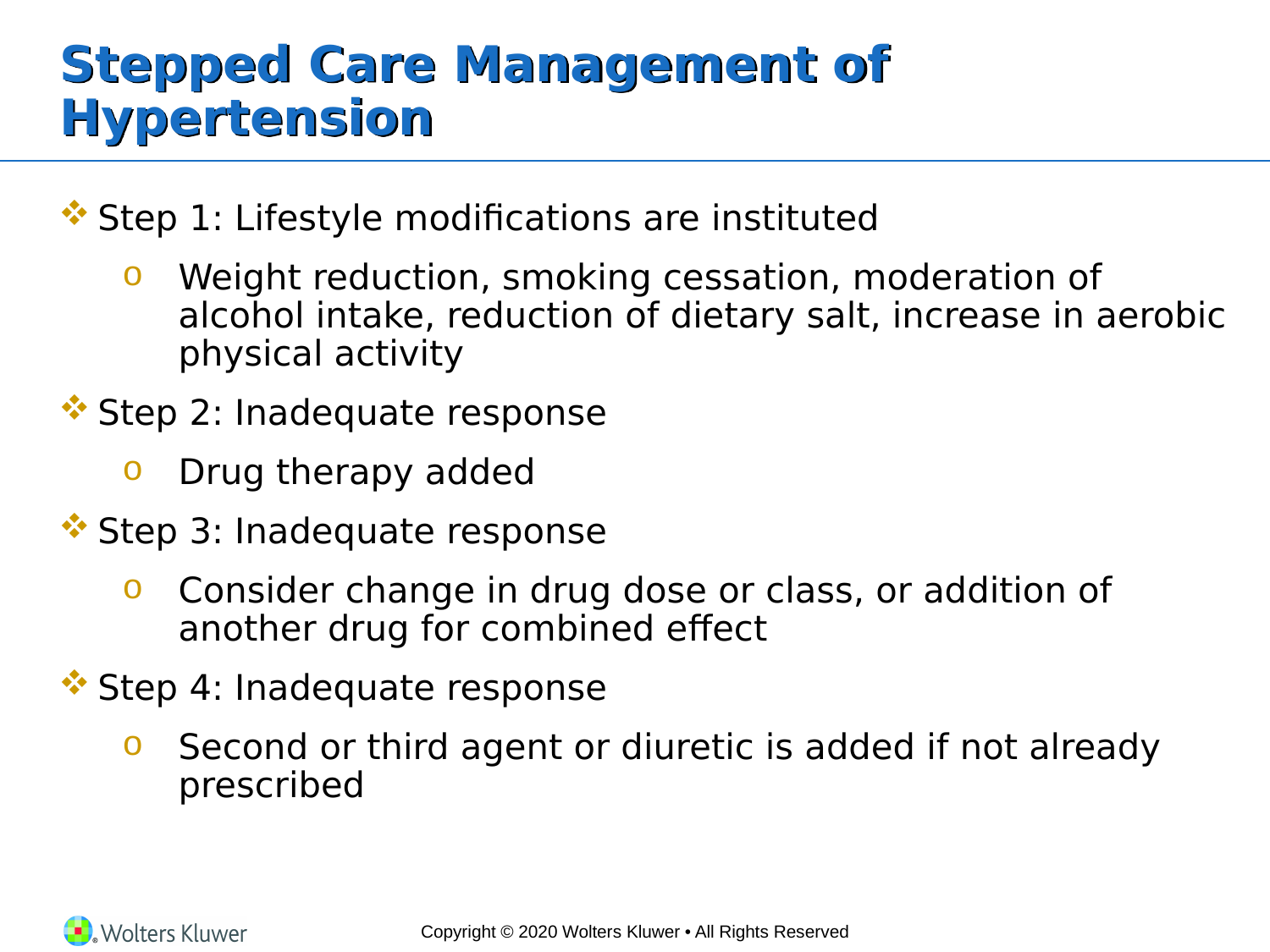

# Stepped Care Management of Hypertension
Step 1: Lifestyle modifications are instituted
Weight reduction, smoking cessation, moderation of alcohol intake, reduction of dietary salt, increase in aerobic physical activity
Step 2: Inadequate response
Drug therapy added
Step 3: Inadequate response
Consider change in drug dose or class, or addition of another drug for combined effect
Step 4: Inadequate response
Second or third agent or diuretic is added if not already prescribed